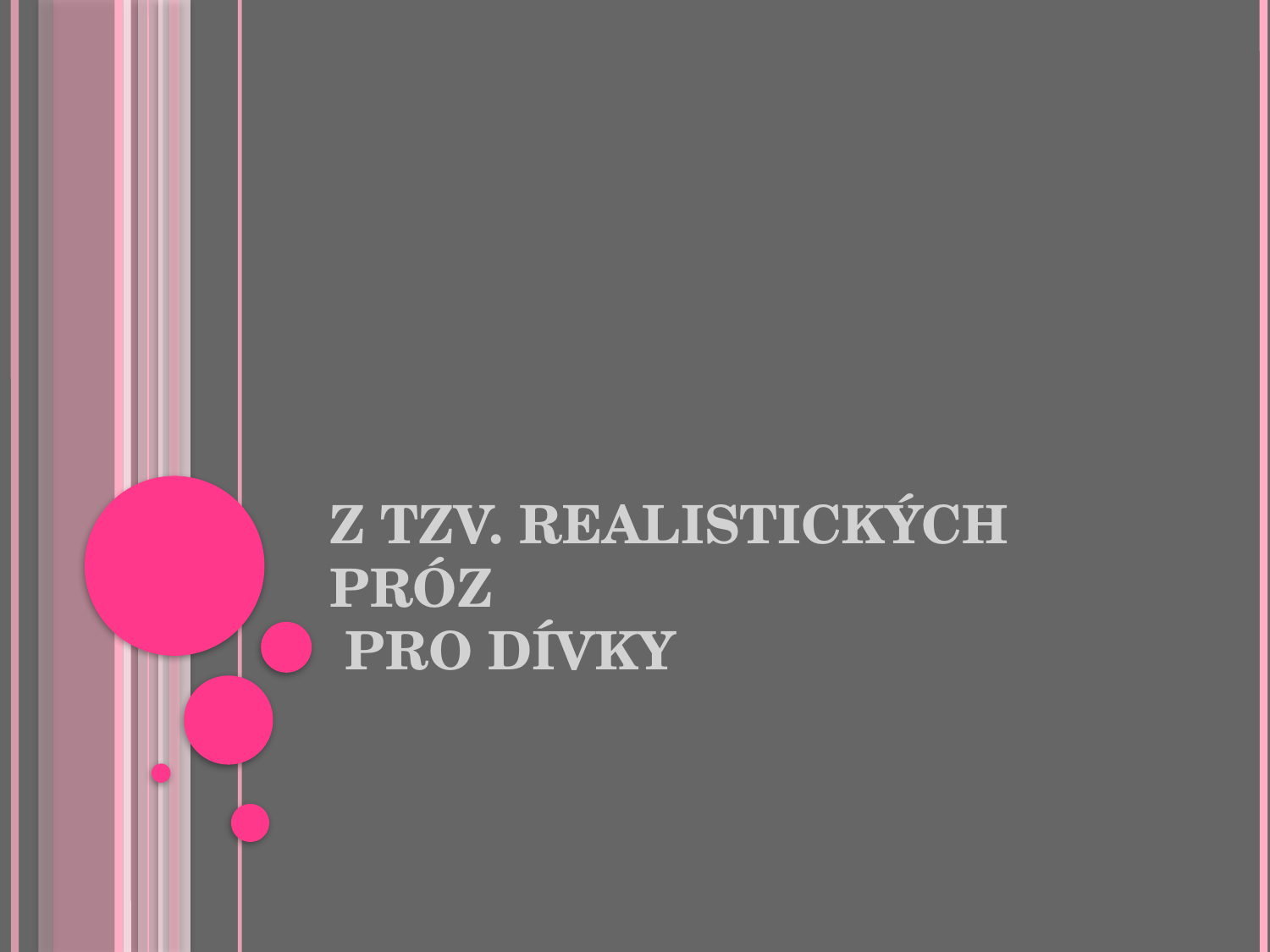

# Z tzv. realistických próz pro dívky